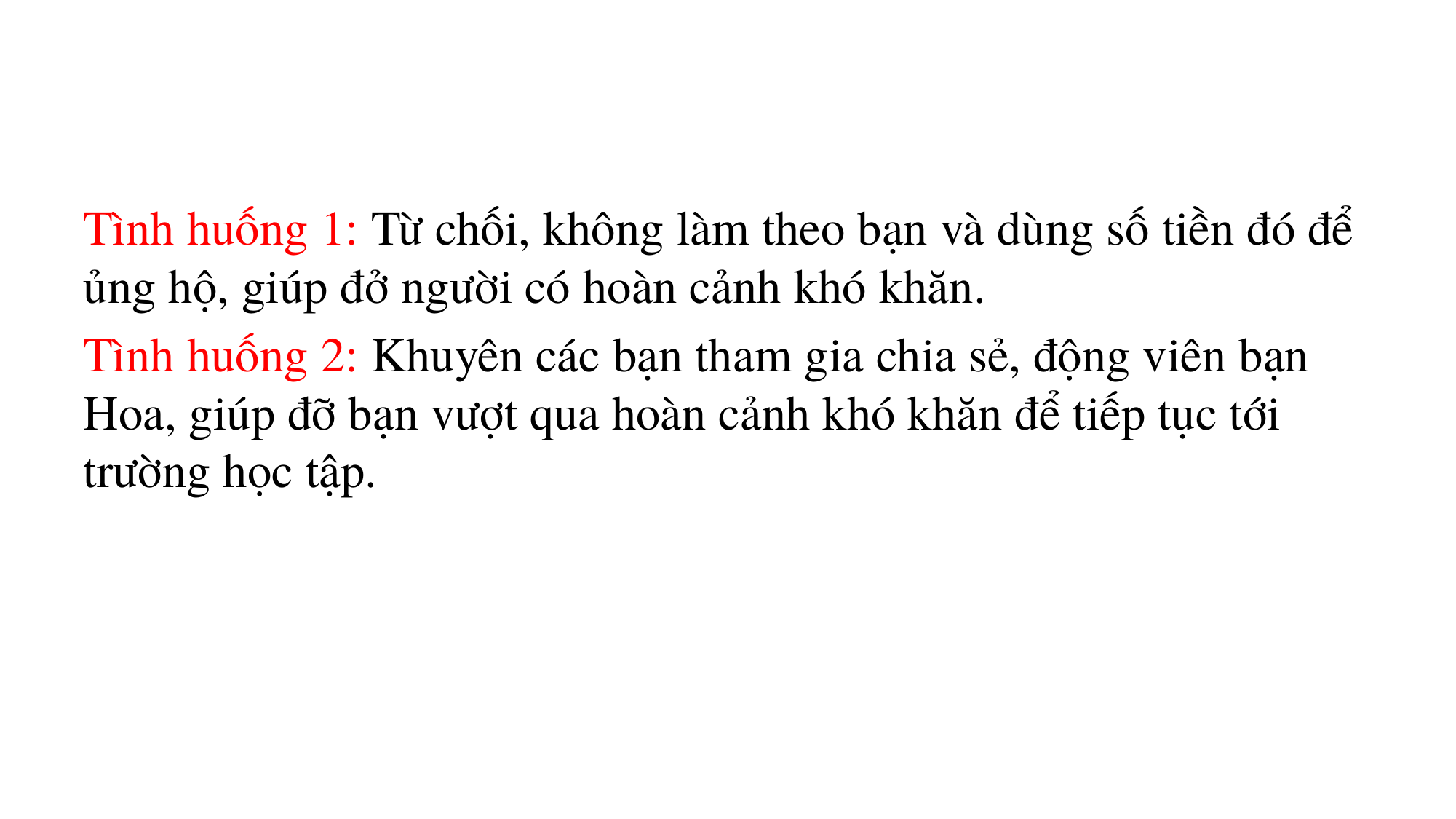

Tình huống 1: Từ chối, không làm theo bạn và dùng số tiền đó để ủng hộ, giúp đở người có hoàn cảnh khó khăn.
Tình huống 2: Khuyên các bạn tham gia chia sẻ, động viên bạn Hoa, giúp đỡ bạn vượt qua hoàn cảnh khó khăn để tiếp tục tới trường học tập.